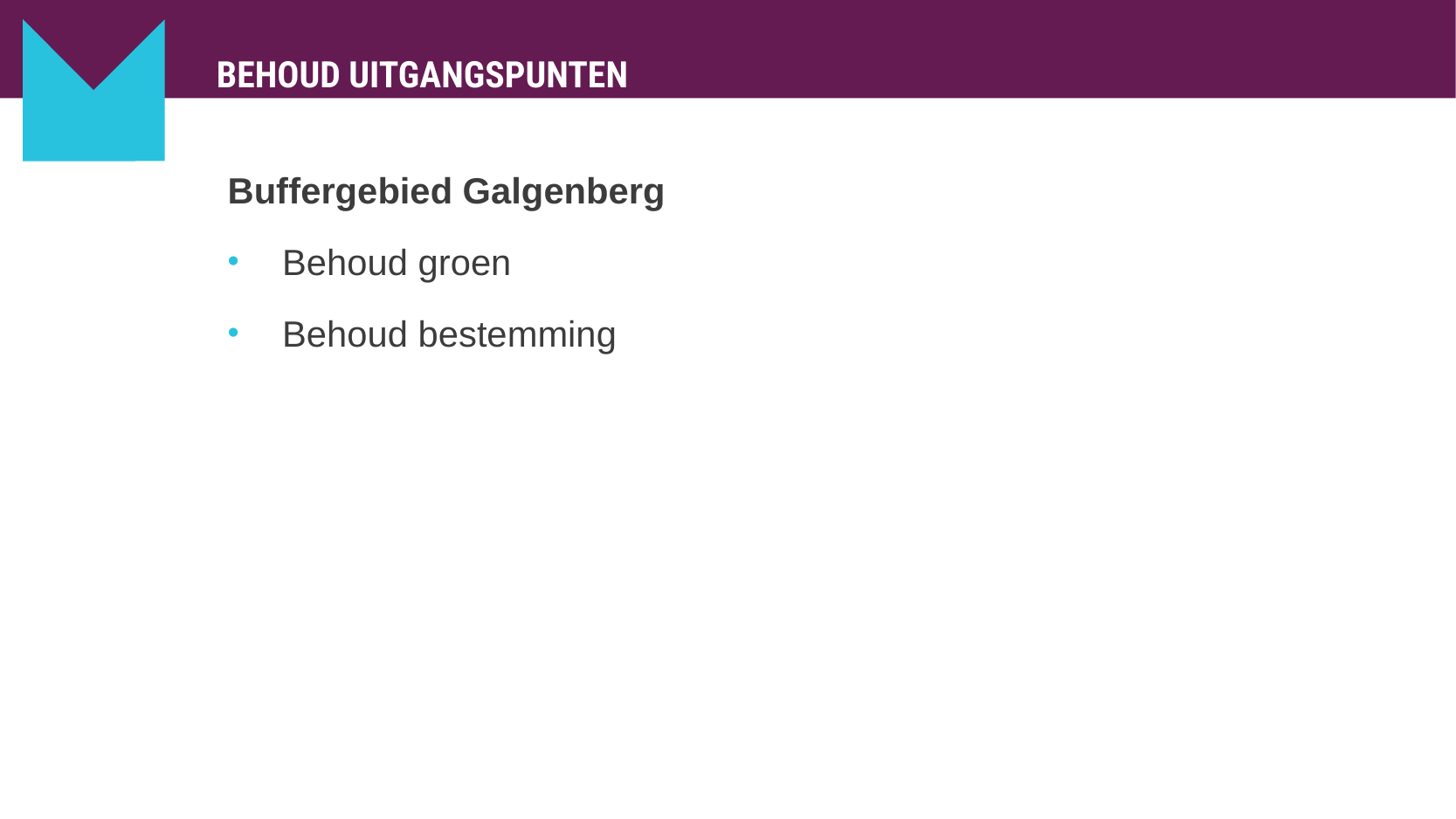

# Behoud uitgangspunten
Buffergebied Galgenberg
Behoud groen
Behoud bestemming